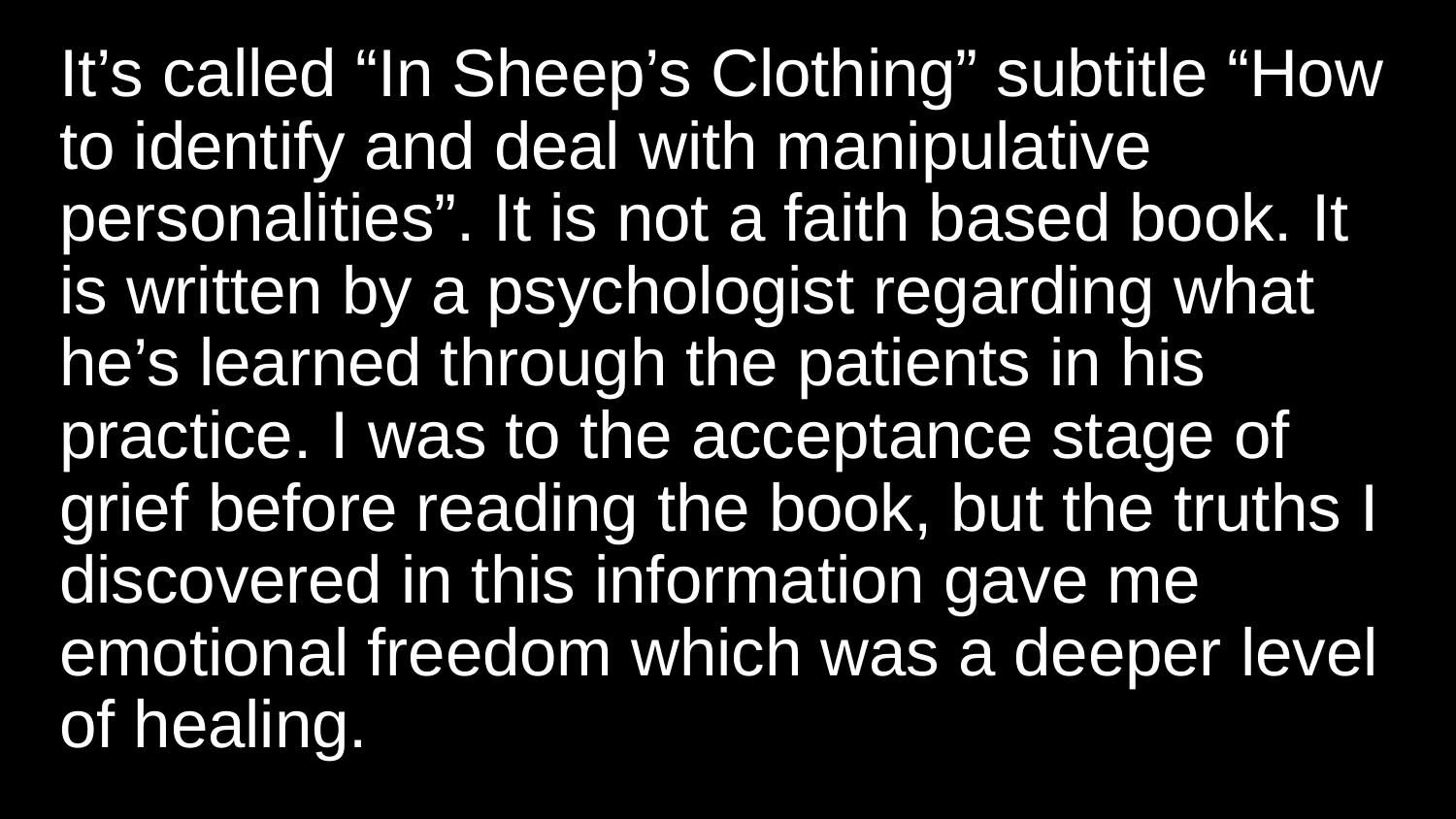

It’s called “In Sheep’s Clothing” subtitle “How to identify and deal with manipulative personalities”. It is not a faith based book. It is written by a psychologist regarding what he’s learned through the patients in his practice. I was to the acceptance stage of grief before reading the book, but the truths I discovered in this information gave me emotional freedom which was a deeper level of healing.